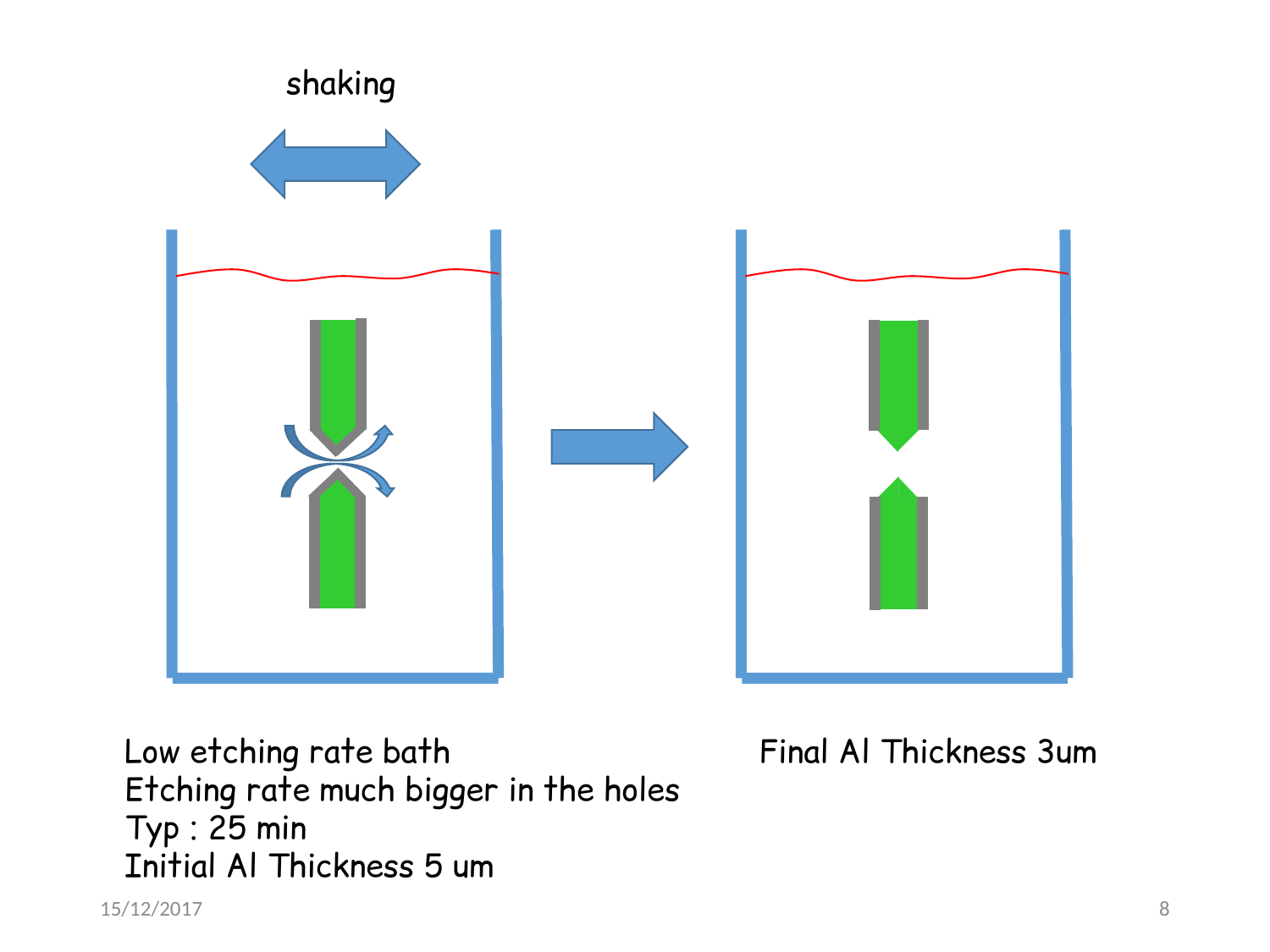

shaking

Final Al Thickness 3um
Low etching rate bath
Etching rate much bigger in the holes
Typ : 25 min
Initial Al Thickness 5 um
15/12/2017
8